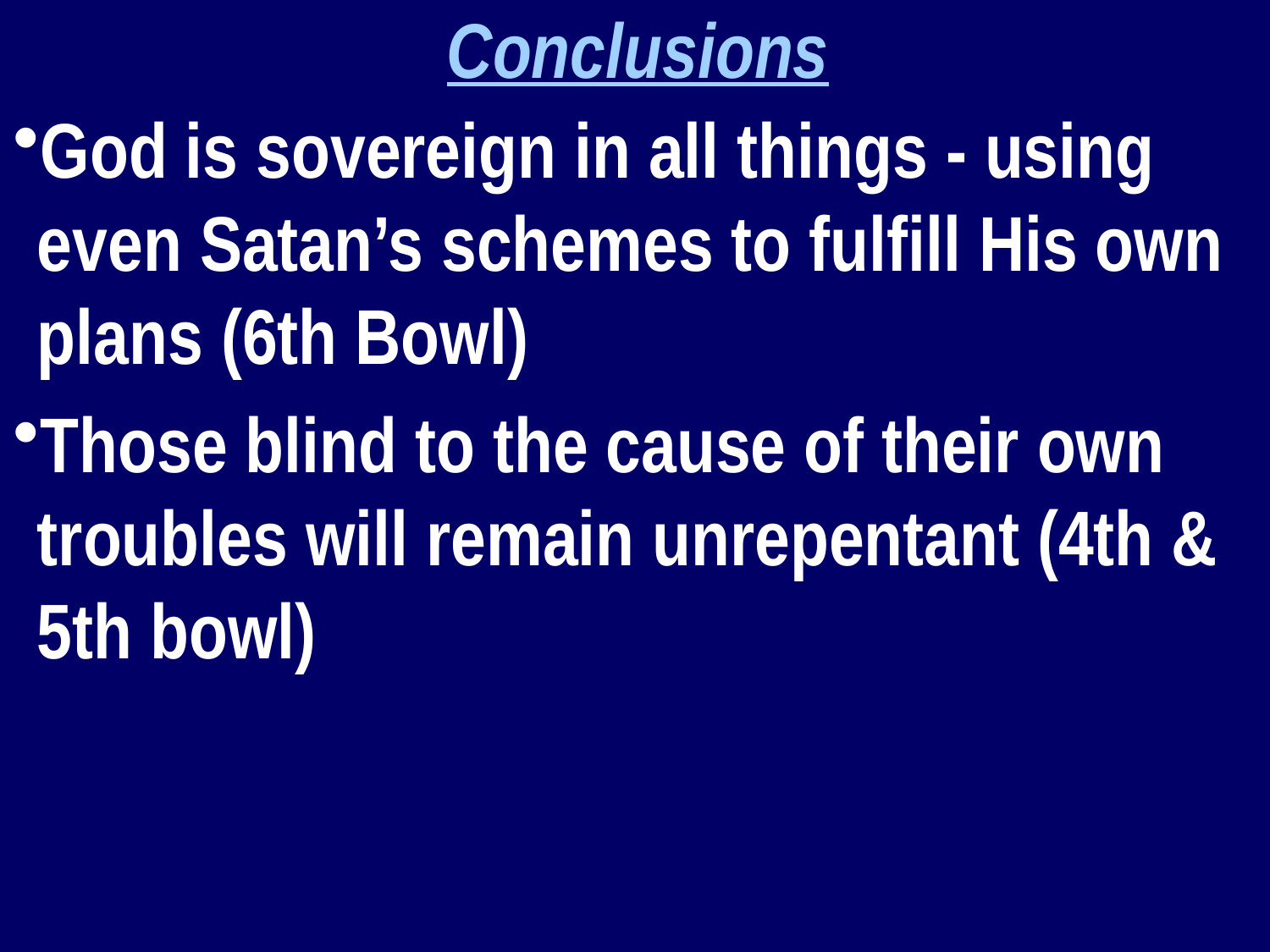

Conclusions
God is sovereign in all things - using even Satan’s schemes to fulfill His own plans (6th Bowl)
Those blind to the cause of their own troubles will remain unrepentant (4th & 5th bowl)